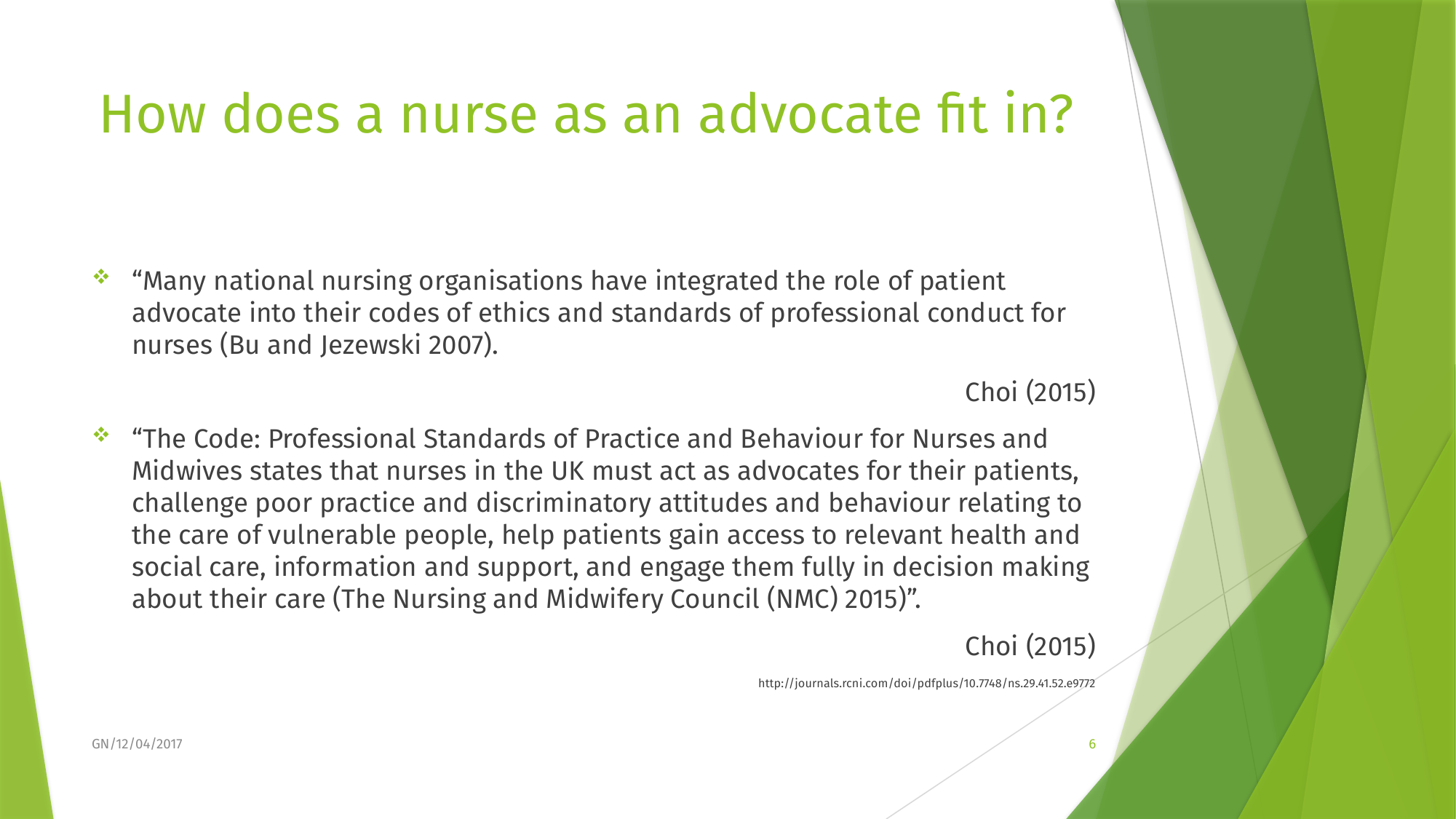

# How does a nurse as an advocate fit in?
“Many national nursing organisations have integrated the role of patient advocate into their codes of ethics and standards of professional conduct for nurses (Bu and Jezewski 2007).
Choi (2015)
“The Code: Professional Standards of Practice and Behaviour for Nurses and Midwives states that nurses in the UK must act as advocates for their patients, challenge poor practice and discriminatory attitudes and behaviour relating to the care of vulnerable people, help patients gain access to relevant health and social care, information and support, and engage them fully in decision making about their care (The Nursing and Midwifery Council (NMC) 2015)”.
Choi (2015)
http://journals.rcni.com/doi/pdfplus/10.7748/ns.29.41.52.e9772

GN/12/04/2017
6